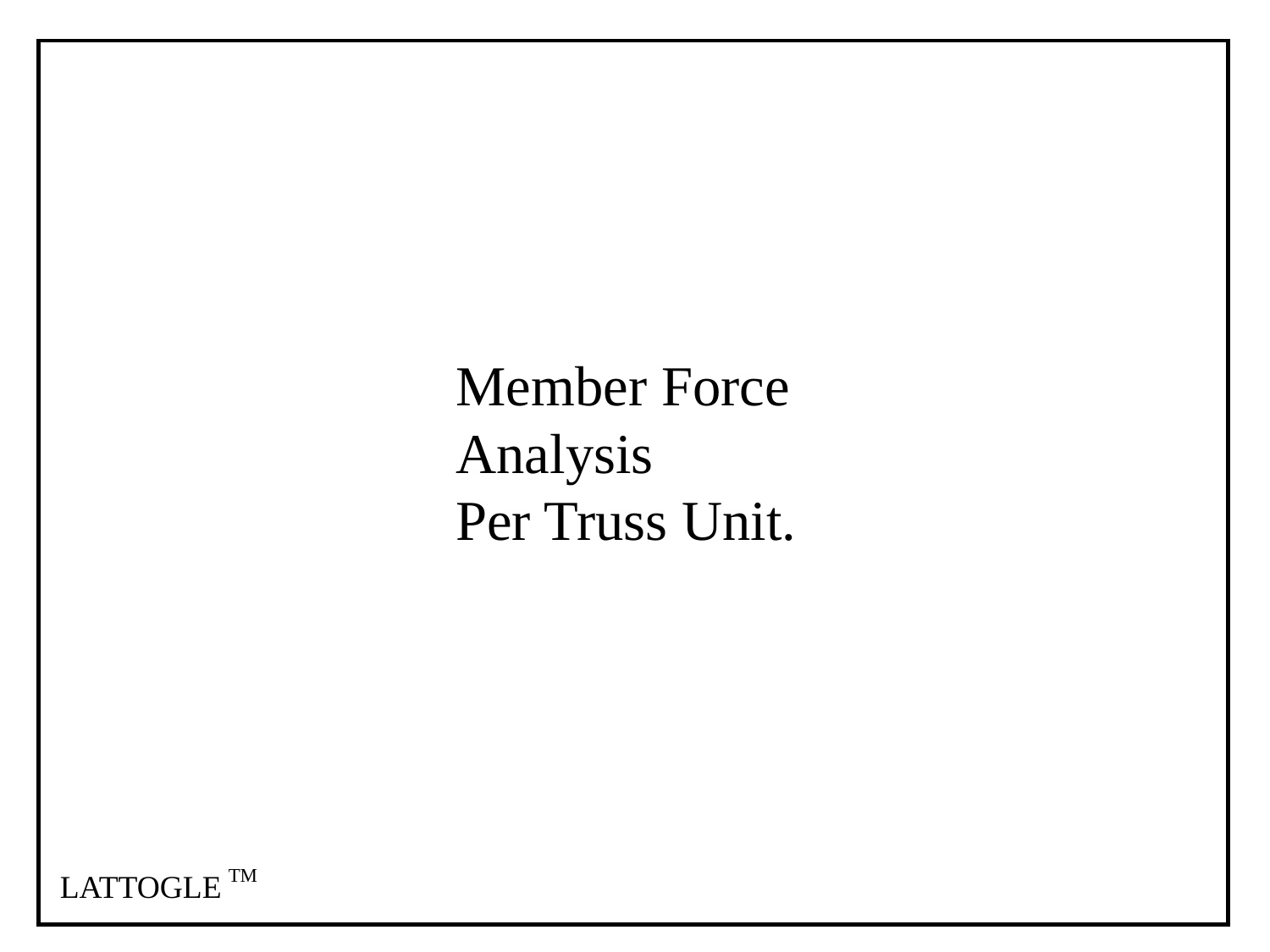

Member Force
Analysis
Per Truss Unit.
TM
LATTOGLE